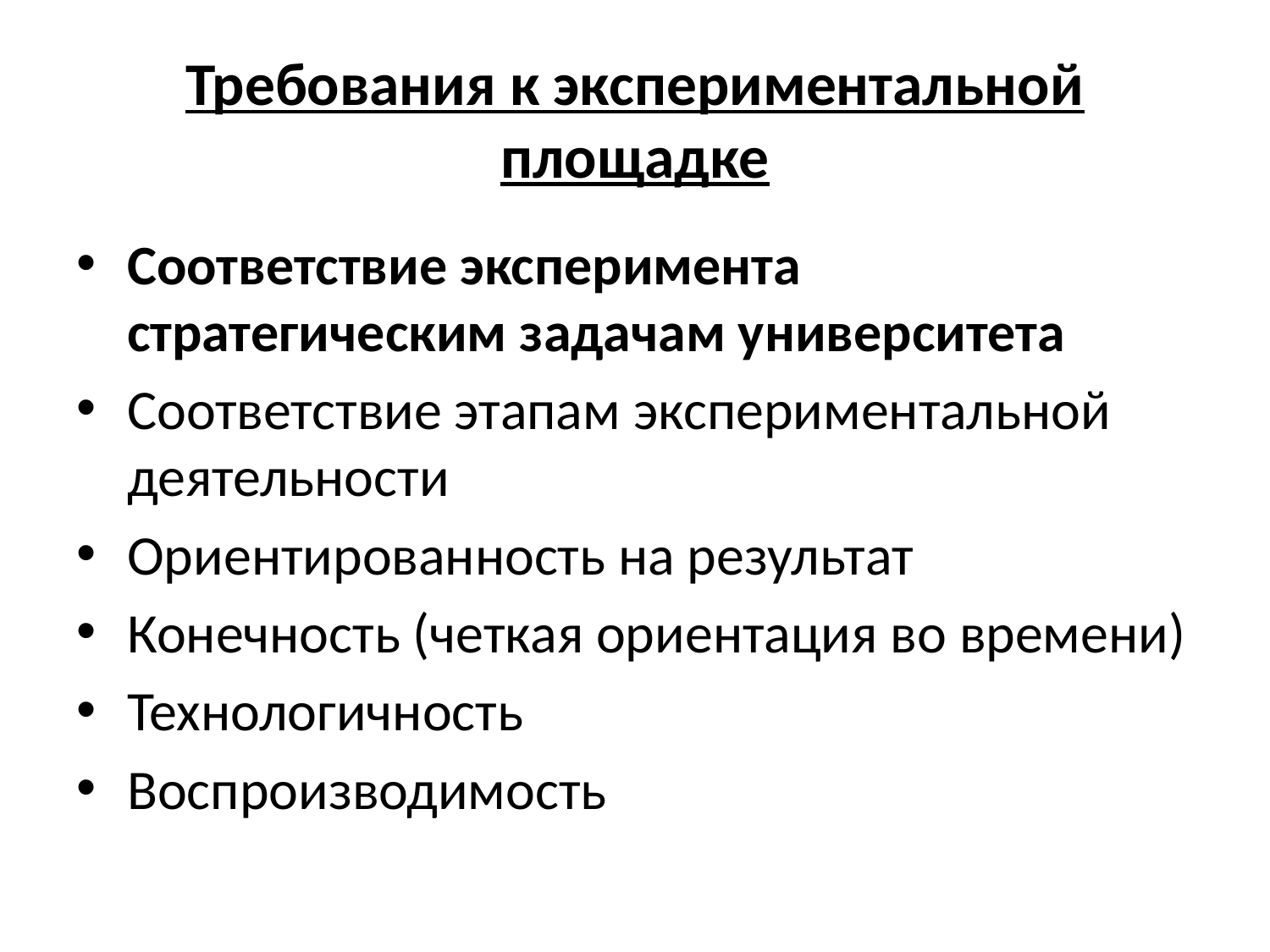

# Требования к экспериментальной площадке
Соответствие эксперимента стратегическим задачам университета
Соответствие этапам экспериментальной деятельности
Ориентированность на результат
Конечность (четкая ориентация во времени)
Технологичность
Воспроизводимость